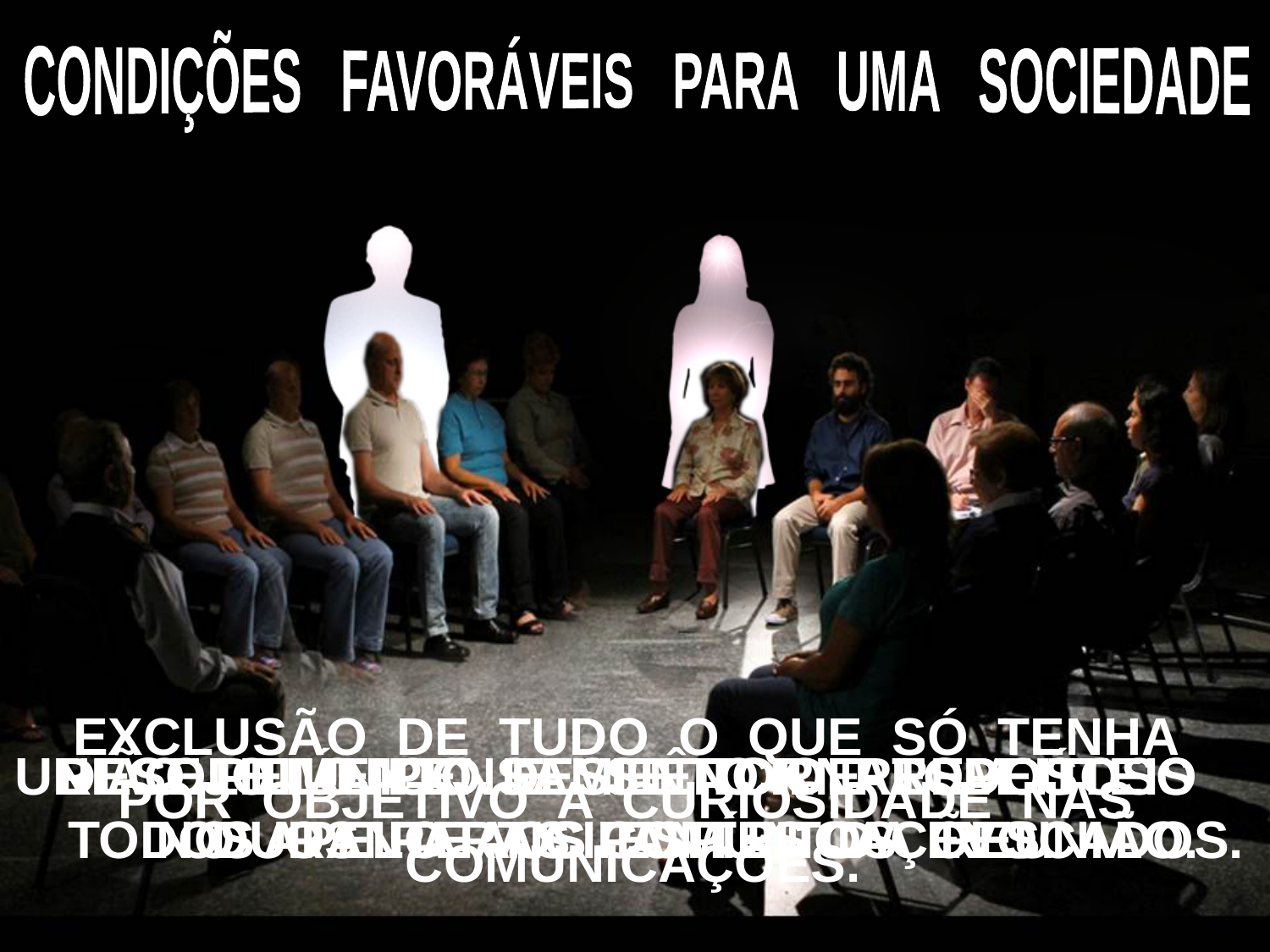

CONDIÇÕES   FAVORÁVEIS   PARA   UMA   SOCIEDADE
EXCLUSÃO  DE  TUDO  O  QUE  SÓ  TENHA  POR  OBJETIVO  A  CURIOSIDADE  NAS  COMUNICAÇÕES.
RECOLHIMENTO  E  SILÊNCIO  RESPEITOSO  DURANTE  AS  COMUNICAÇÕES.
DESEJO  ÚNICO  DE  SE  TORNAREM  ÚTEIS  TODOS  OS  PARTICIPANTES  DA  REUNIÃO.
UNIÃO  PELO  PENSAMENTO  DE  TODOS                      NO  APELO  AOS  ESPÍRITOS  EVOCADOS.